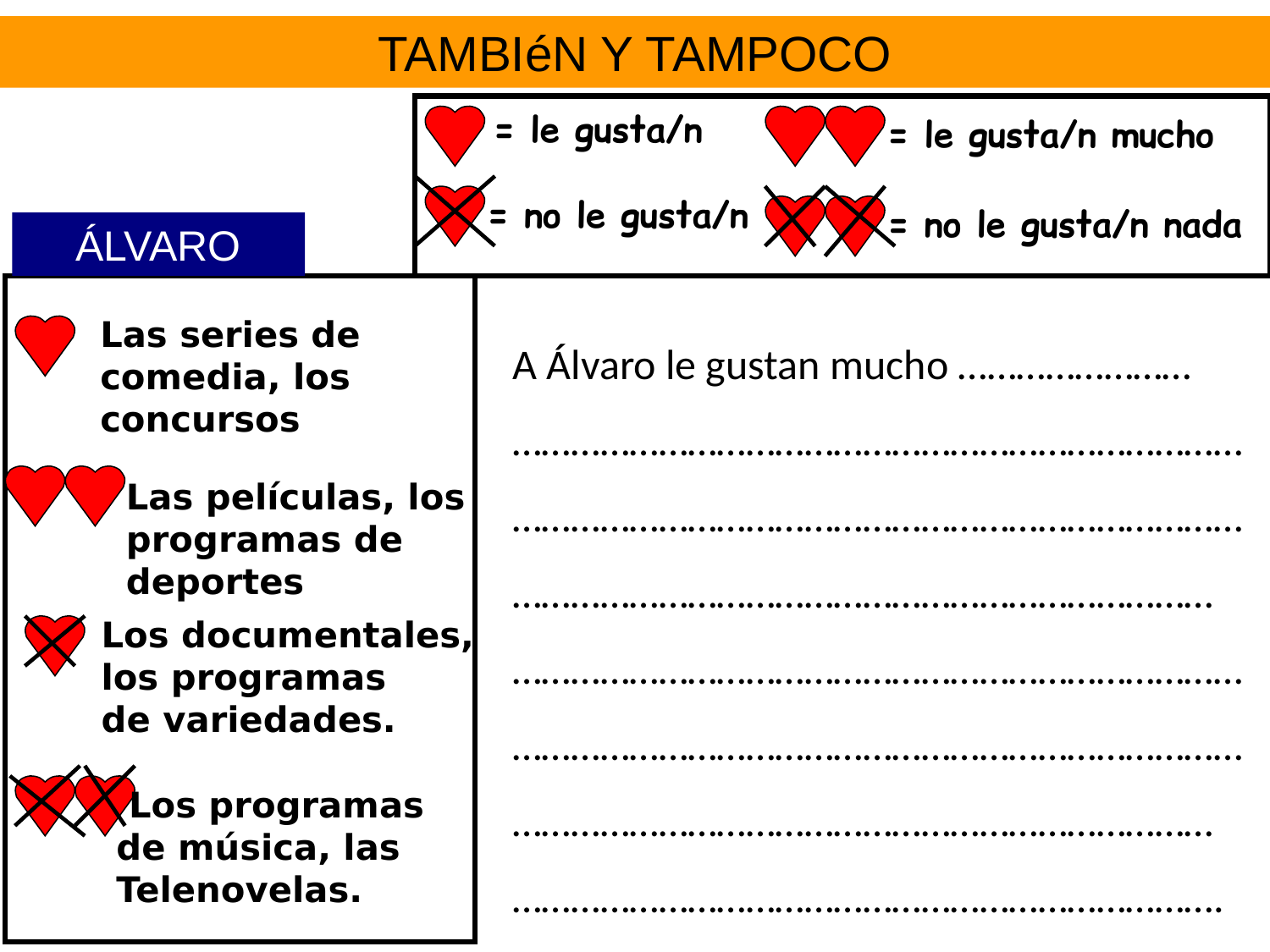

TAMBIéN Y TAMPOCO

= le gusta/n

= le gusta/n mucho

= no le gusta/n

= no le gusta/n nada
ÁLVARO

Las series de
comedia, los
concursos
A Álvaro le gustan mucho ……………………
…………………………………………………………………
…………………………………………………………………
………………………………………………………………
…………………………………………………………………
…………………………………………………………………
………………………………………………………………
……………………………………………………………….

Las películas, los
programas de
deportes
Los documentales,
los programas
de variedades.

 Los programas
de música, las
Telenovelas.